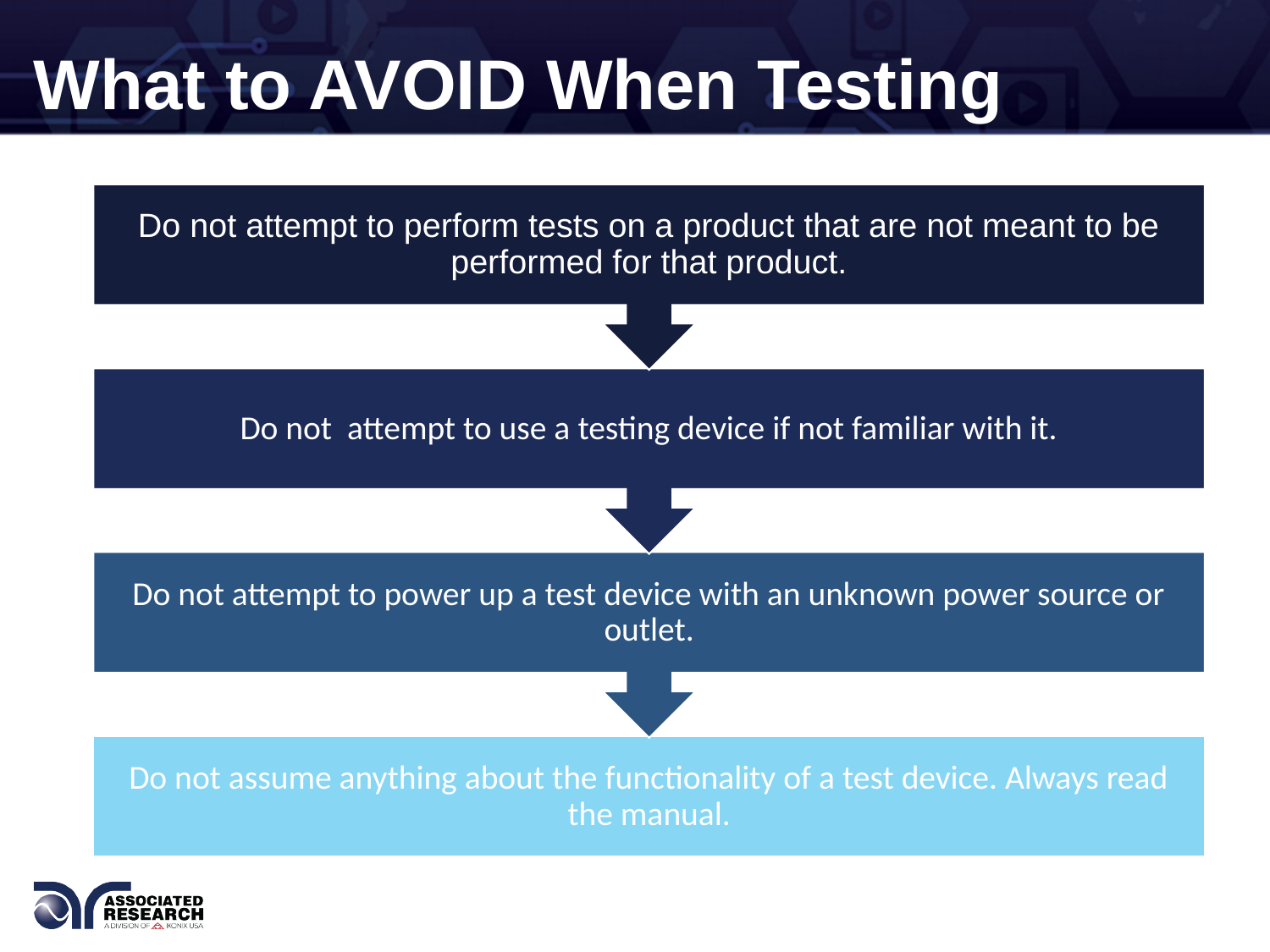

# What to AVOID When Testing
Do not assume anything about the functionality of a test device. Always read the manual.
Do not attempt to power up a test device with an unknown power source or outlet.
Do not  attempt to use a testing device if not familiar with it.
Do not attempt to perform tests on a product that are not meant to be performed for that product.